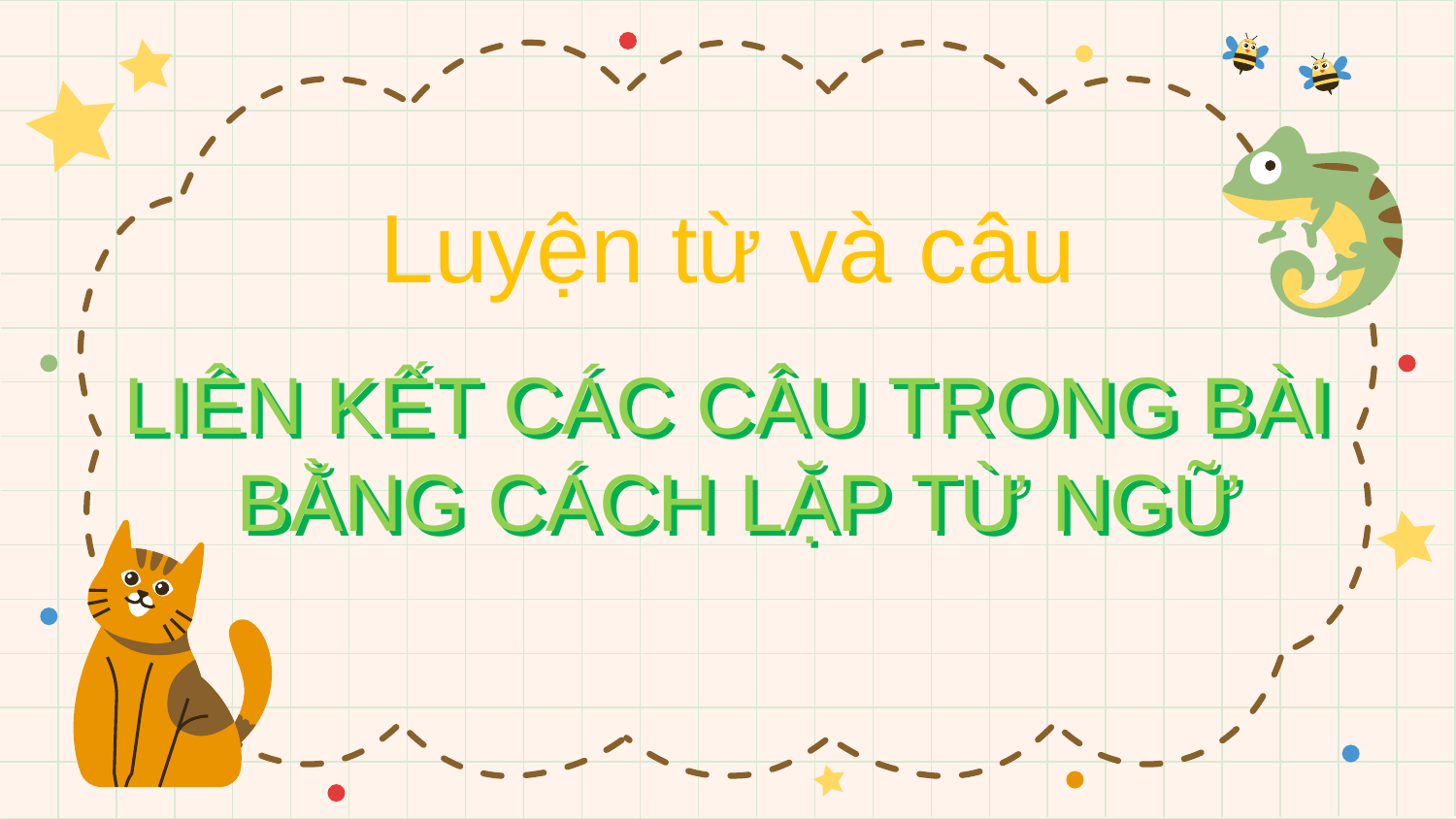

Luyện từ và câu
LIÊN KẾT CÁC CÂU TRONG BÀI
 BẰNG CÁCH LẶP TỪ NGỮ
LIÊN KẾT CÁC CÂU TRONG BÀI
 BẰNG CÁCH LẶP TỪ NGỮ